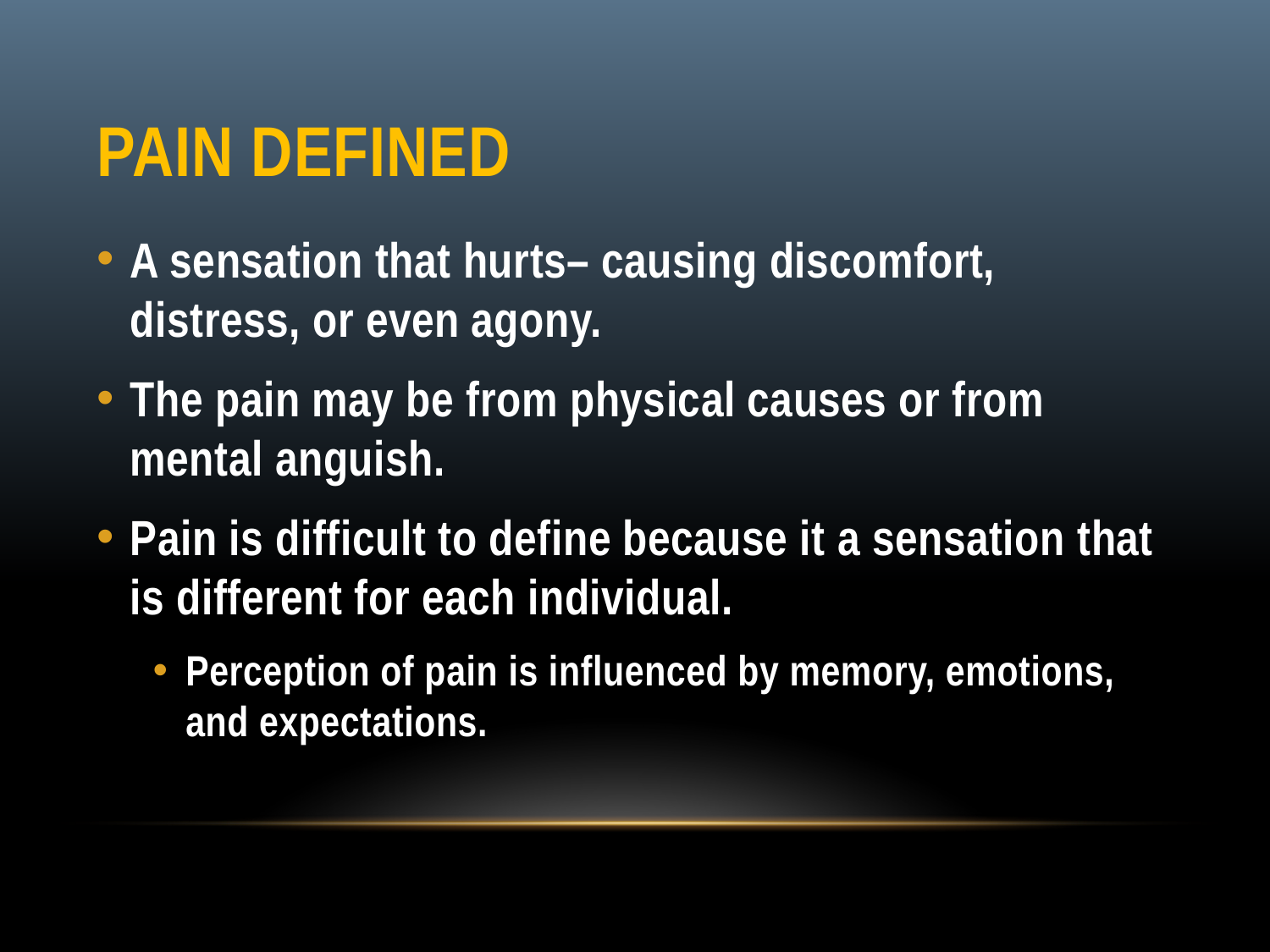

# Pain Defined
A sensation that hurts– causing discomfort, distress, or even agony.
The pain may be from physical causes or from mental anguish.
Pain is difficult to define because it a sensation that is different for each individual.
Perception of pain is influenced by memory, emotions, and expectations.